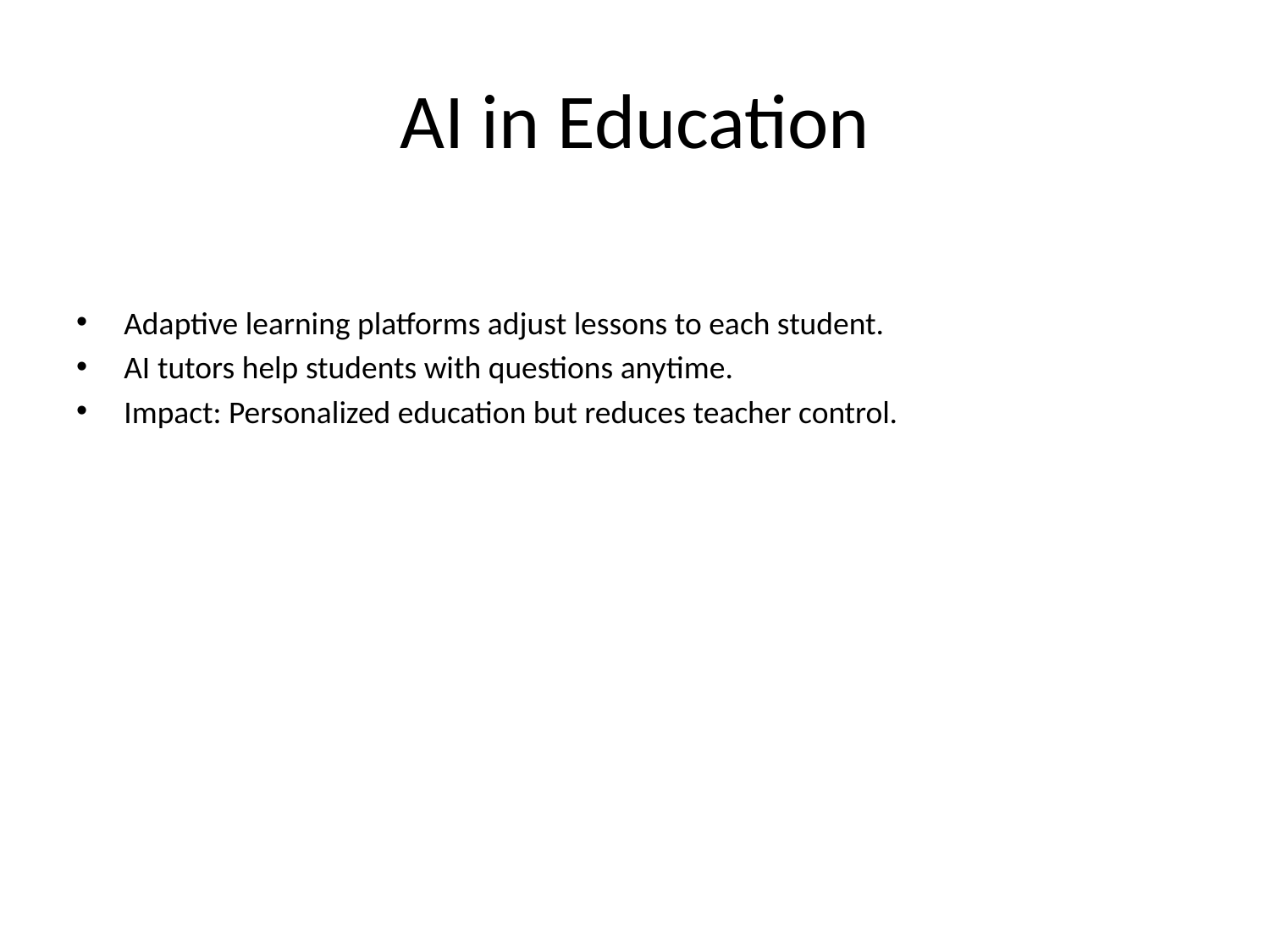

# AI in Education

Adaptive learning platforms adjust lessons to each student.
AI tutors help students with questions anytime.
Impact: Personalized education but reduces teacher control.